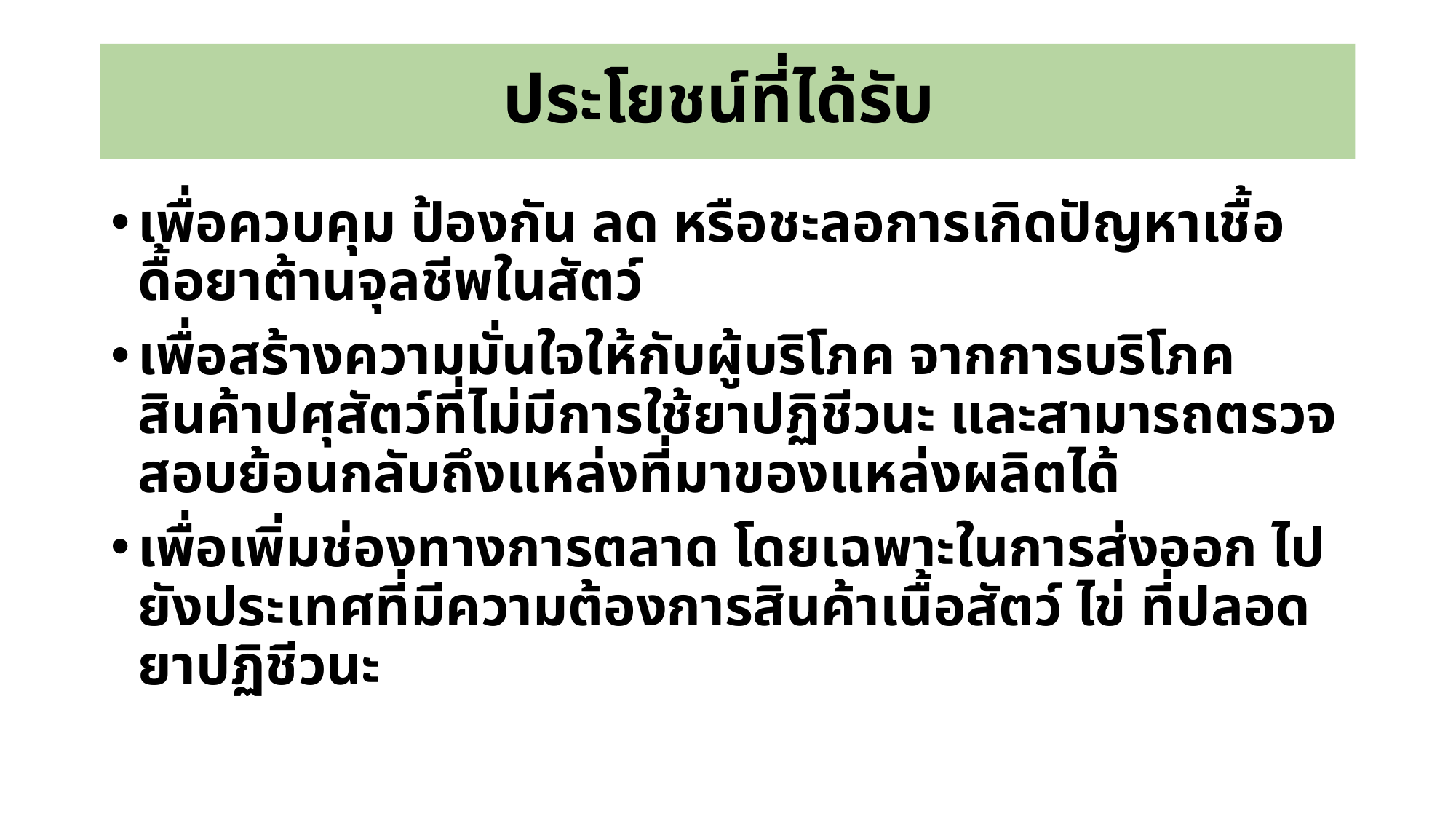

# ประโยชน์ที่ได้รับ
เพื่อควบคุม ป้องกัน ลด หรือชะลอการเกิดปัญหาเชื้อดื้อยาต้านจุลชีพในสัตว์
เพื่อสร้างความมั่นใจให้กับผู้บริโภค จากการบริโภคสินค้าปศุสัตว์ที่ไม่มีการใช้ยาปฏิชีวนะ และสามารถตรวจสอบย้อนกลับถึงแหล่งที่มาของแหล่งผลิตได้
เพื่อเพิ่มช่องทางการตลาด โดยเฉพาะในการส่งออก ไปยังประเทศที่มีความต้องการสินค้าเนื้อสัตว์ ไข่ ที่ปลอดยาปฏิชีวนะ